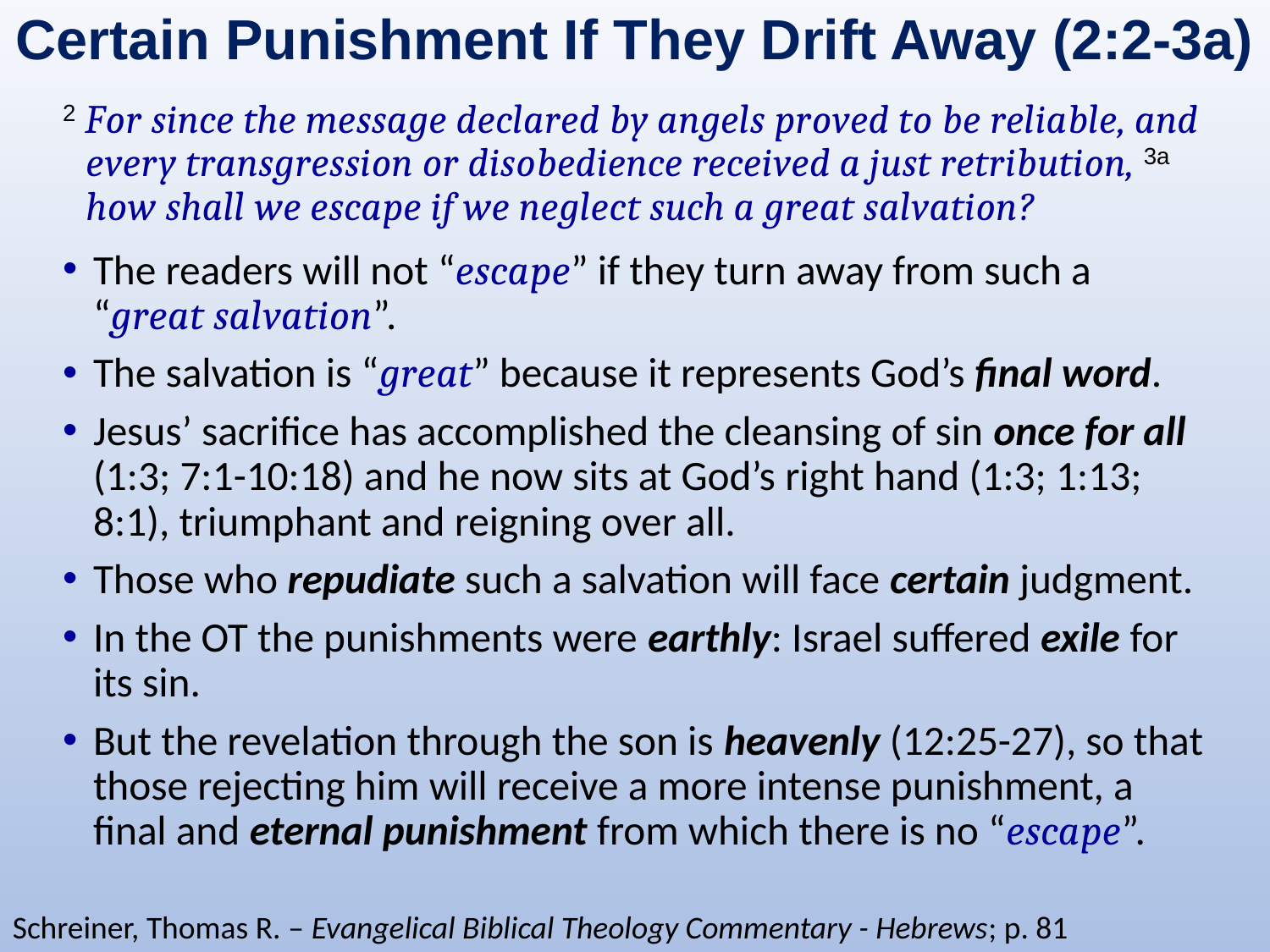

# Certain Punishment If They Drift Away (2:2-3a)
2 For since the message declared by angels proved to be reliable, and every transgression or disobedience received a just retribution, 3a how shall we escape if we neglect such a great salvation?

The readers will not “escape” if they turn away from such a “great salvation”.
The salvation is “great” because it represents God’s final word.
Jesus’ sacrifice has accomplished the cleansing of sin once for all (1:3; 7:1-10:18) and he now sits at God’s right hand (1:3; 1:13; 8:1), triumphant and reigning over all.
Those who repudiate such a salvation will face certain judgment.
In the OT the punishments were earthly: Israel suffered exile for its sin.
But the revelation through the son is heavenly (12:25-27), so that those rejecting him will receive a more intense punishment, a final and eternal punishment from which there is no “escape”.
Schreiner, Thomas R. – Evangelical Biblical Theology Commentary - Hebrews; p. 81